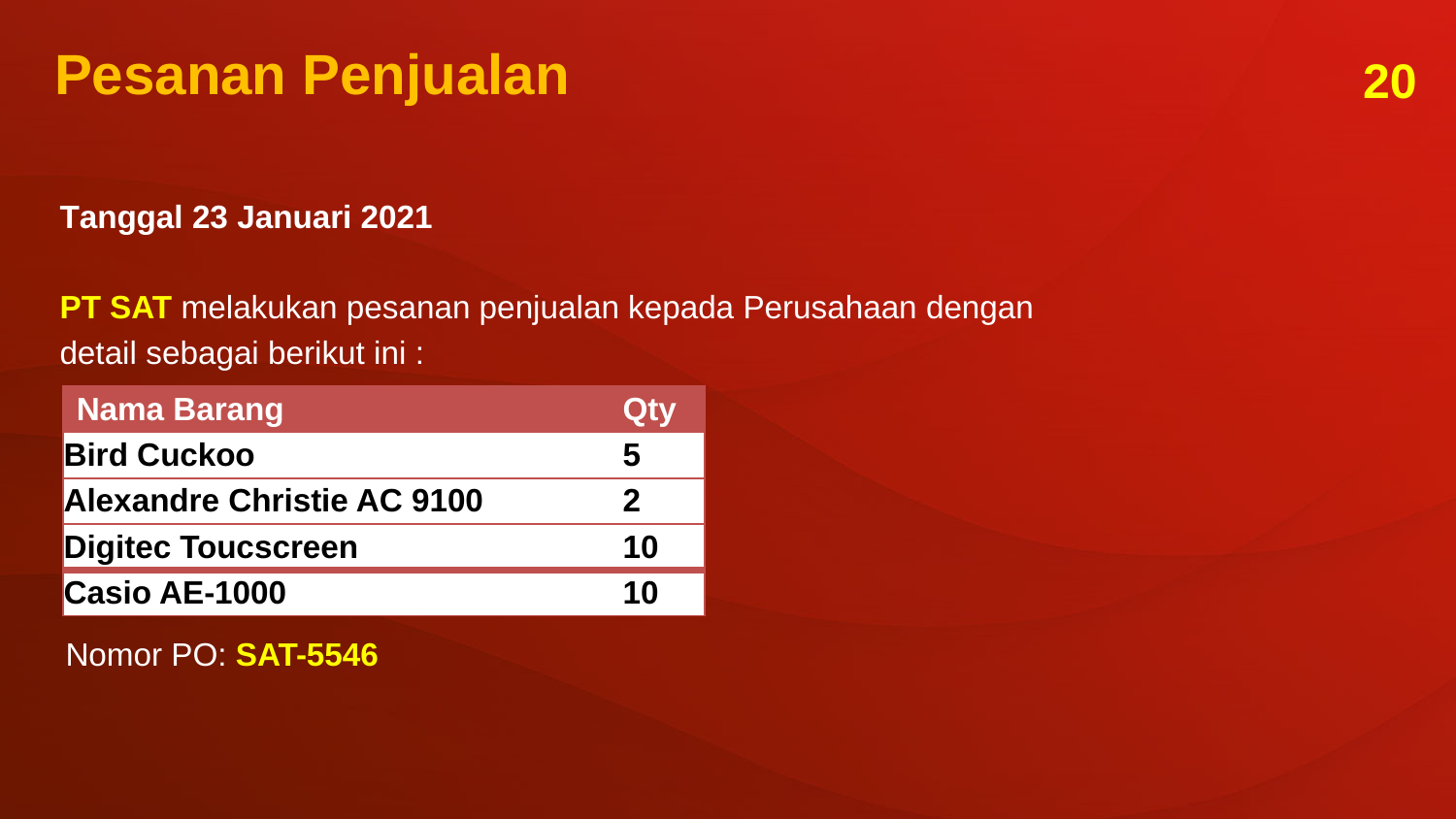

Pesanan Penjualan
20
Tanggal 23 Januari 2021

PT SAT melakukan pesanan penjualan kepada Perusahaan dengan
detail sebagai berikut ini :

| Nama Barang | Qty |
| --- | --- |
| Bird Cuckoo | 5 |
| Alexandre Christie AC 9100 | 2 |
| Digitec Toucscreen | 10 |
| Casio AE-1000 | 10 |
Nomor PO: SAT-5546